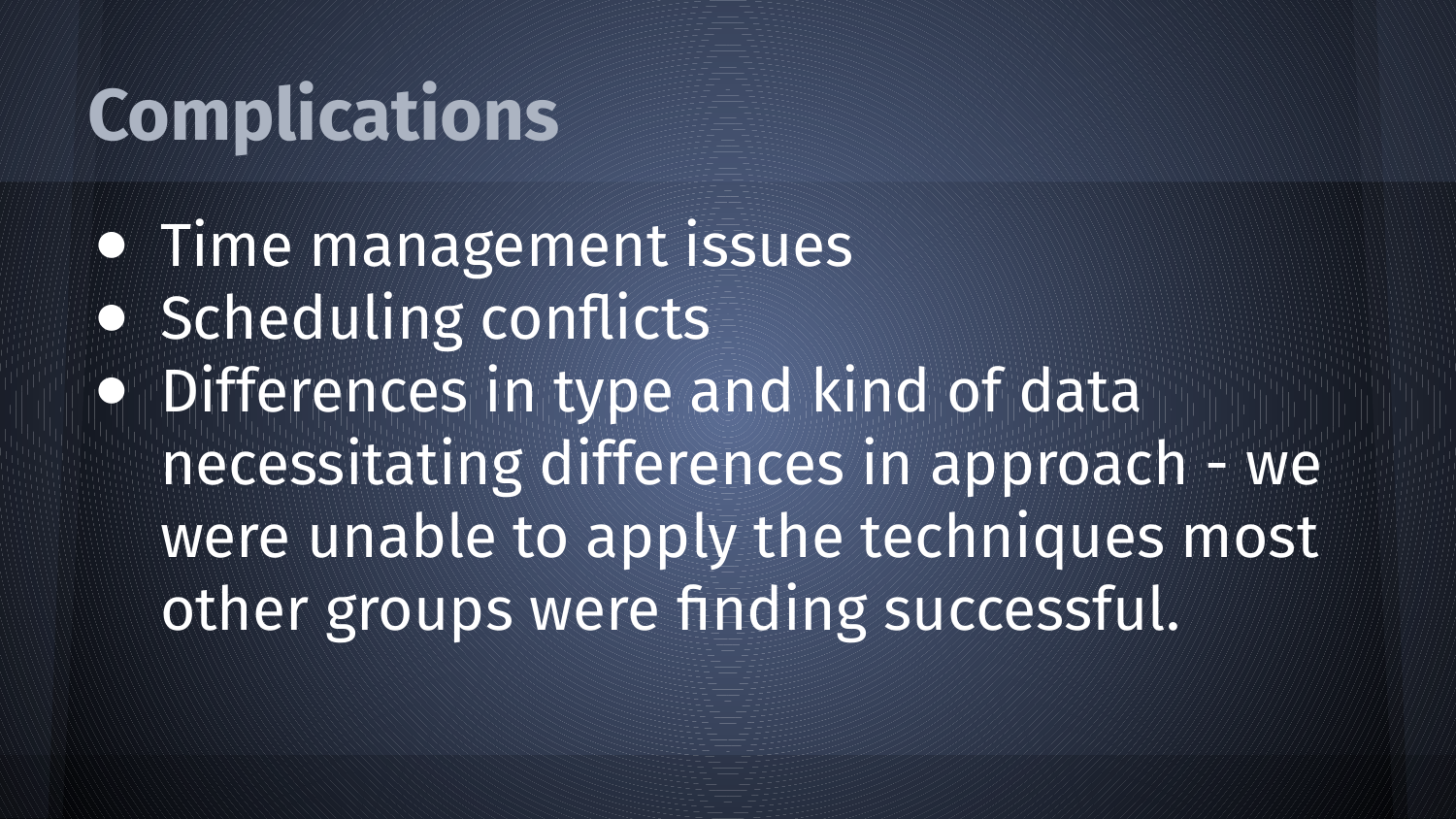

# Complications
Time management issues
Scheduling conflicts
Differences in type and kind of data necessitating differences in approach - we were unable to apply the techniques most other groups were finding successful.